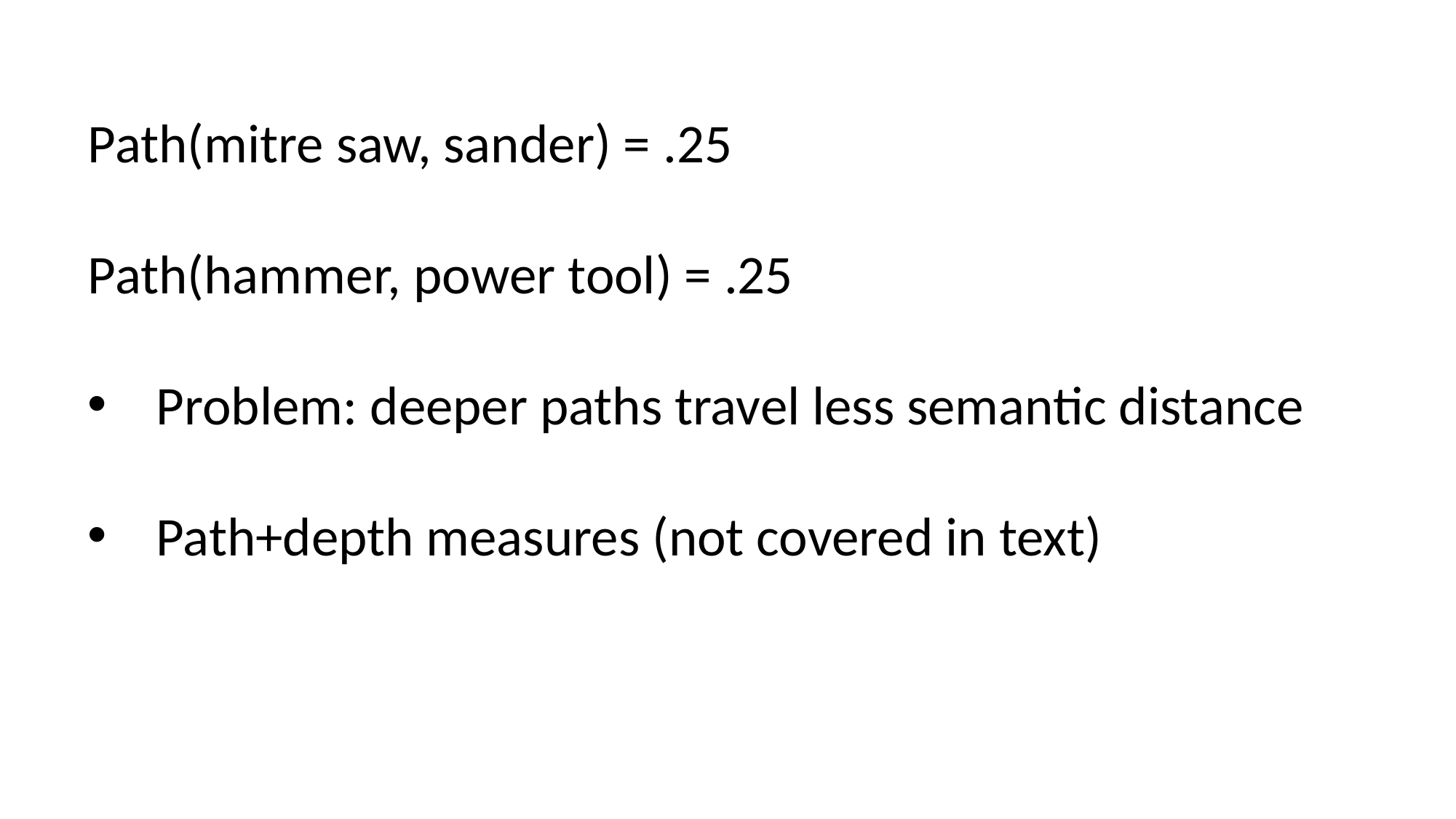

Path(mitre saw, sander) = .25

Path(hammer, power tool) = .25

Problem: deeper paths travel less semantic distance

Path+depth measures (not covered in text)